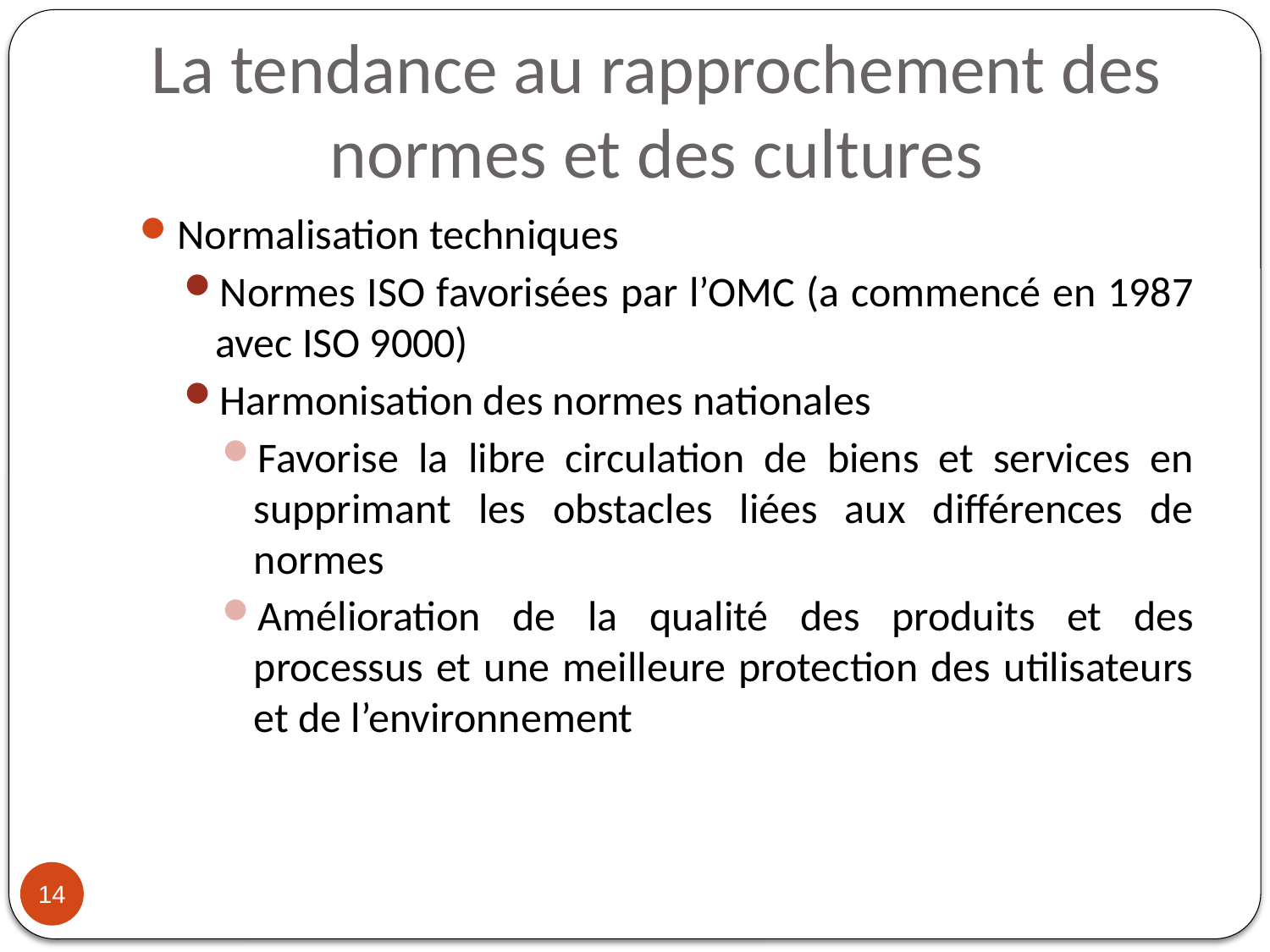

# La tendance au rapprochement des normes et des cultures
Normalisation techniques
Normes ISO favorisées par l’OMC (a commencé en 1987 avec ISO 9000)
Harmonisation des normes nationales
Favorise la libre circulation de biens et services en supprimant les obstacles liées aux différences de normes
Amélioration de la qualité des produits et des processus et une meilleure protection des utilisateurs et de l’environnement
14